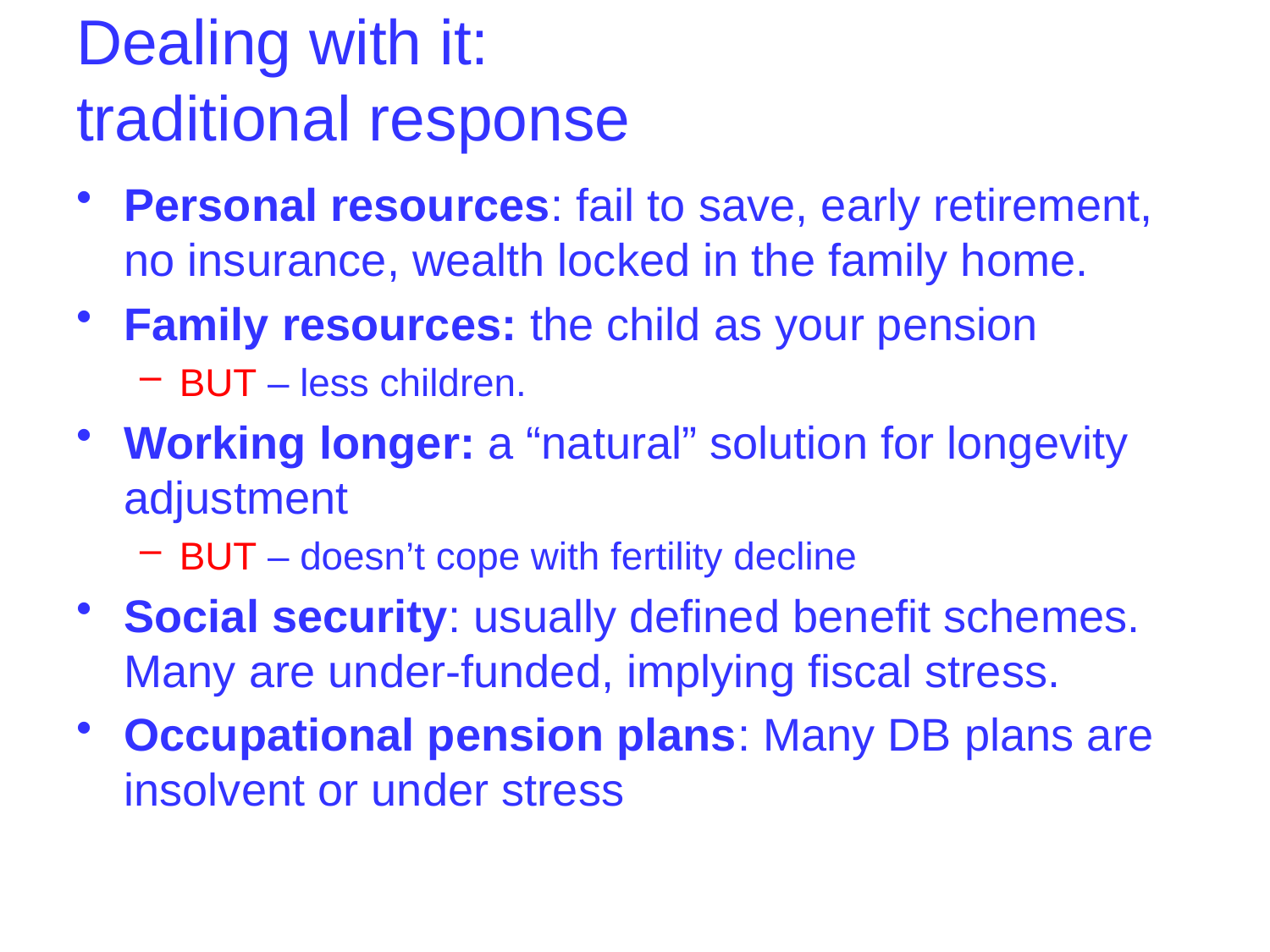

# Dealing with it: traditional response
Personal resources: fail to save, early retirement, no insurance, wealth locked in the family home.
Family resources: the child as your pension
BUT – less children.
Working longer: a “natural” solution for longevity adjustment
BUT – doesn’t cope with fertility decline
Social security: usually defined benefit schemes. Many are under-funded, implying fiscal stress.
Occupational pension plans: Many DB plans are insolvent or under stress